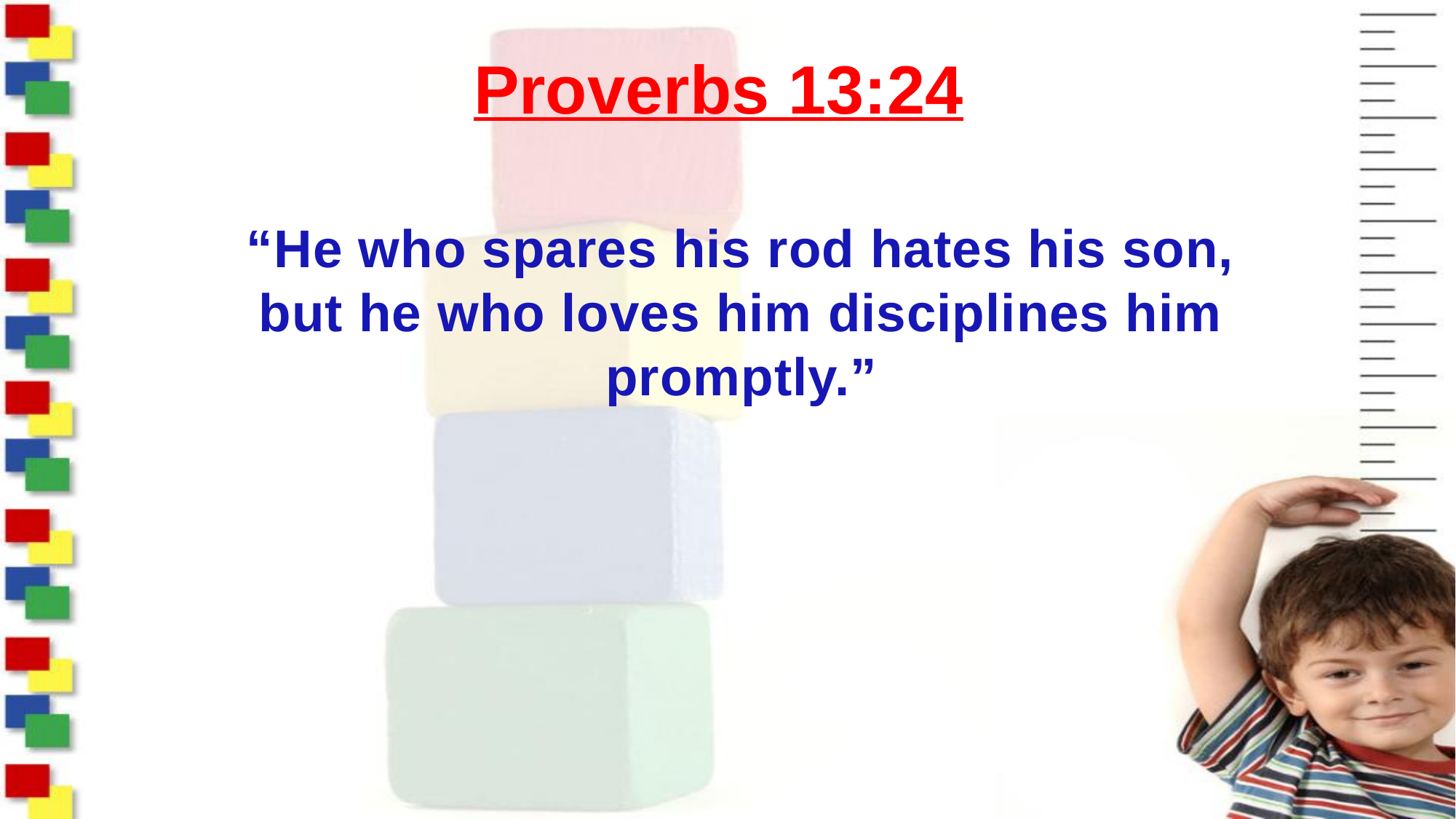

# Proverbs 13:24
“He who spares his rod hates his son, but he who loves him disciplines him promptly.”